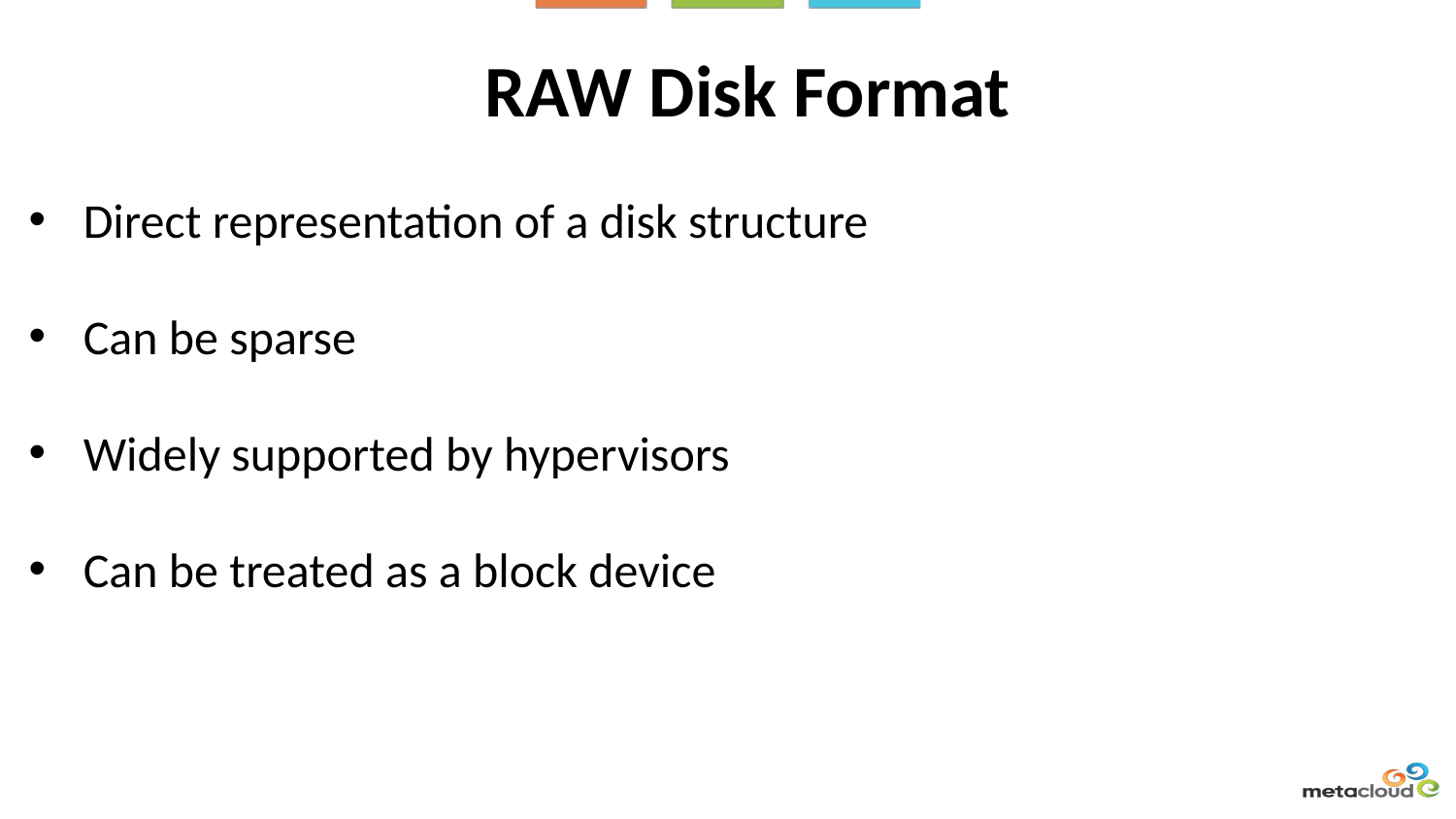

RAW Disk Format

Direct representation of a disk structure
Can be sparse

Widely supported by hypervisors
Can be treated as a block device